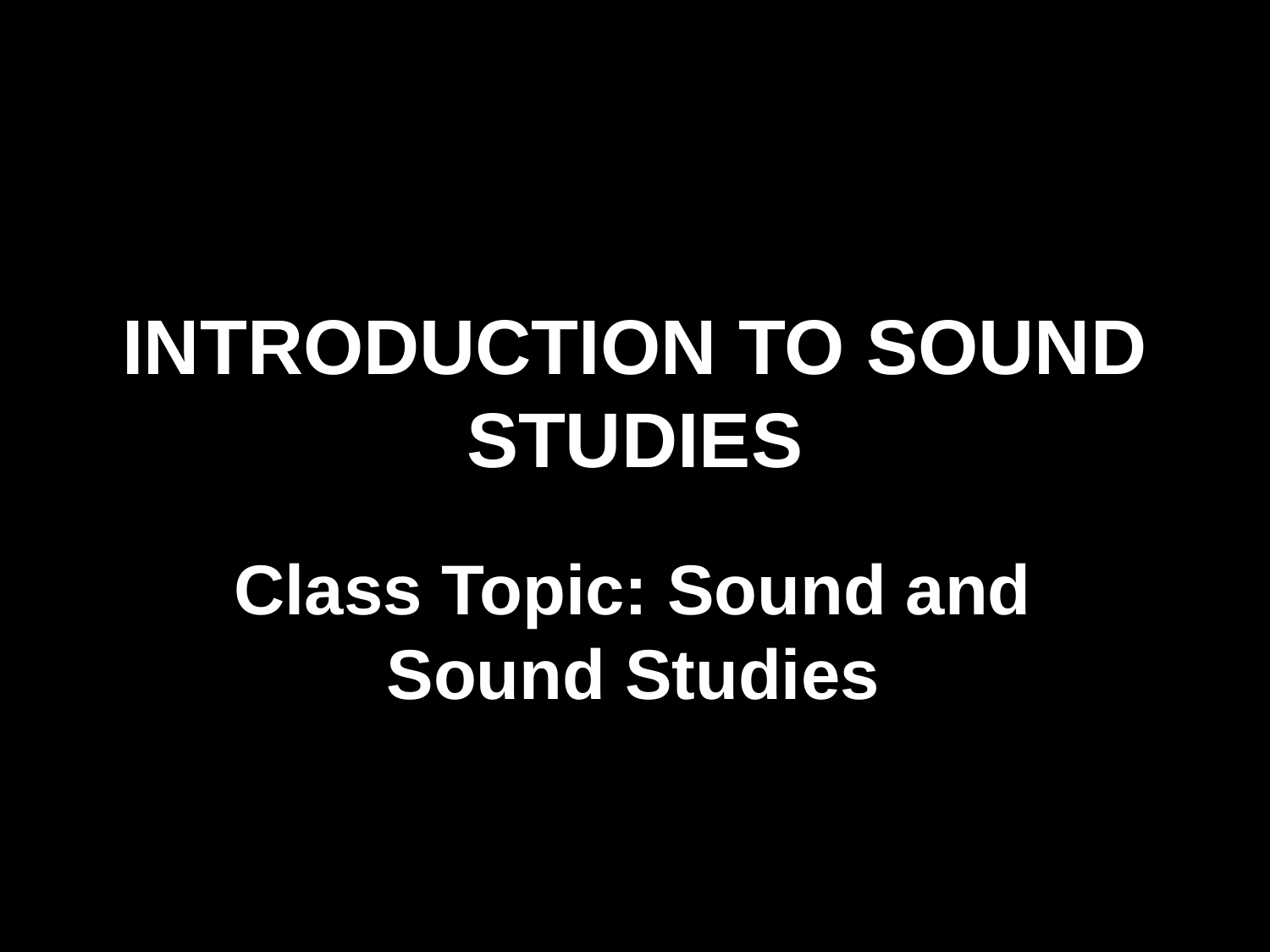

# INTRODUCTION TO SOUND STUDIES
Class Topic: Sound and Sound Studies